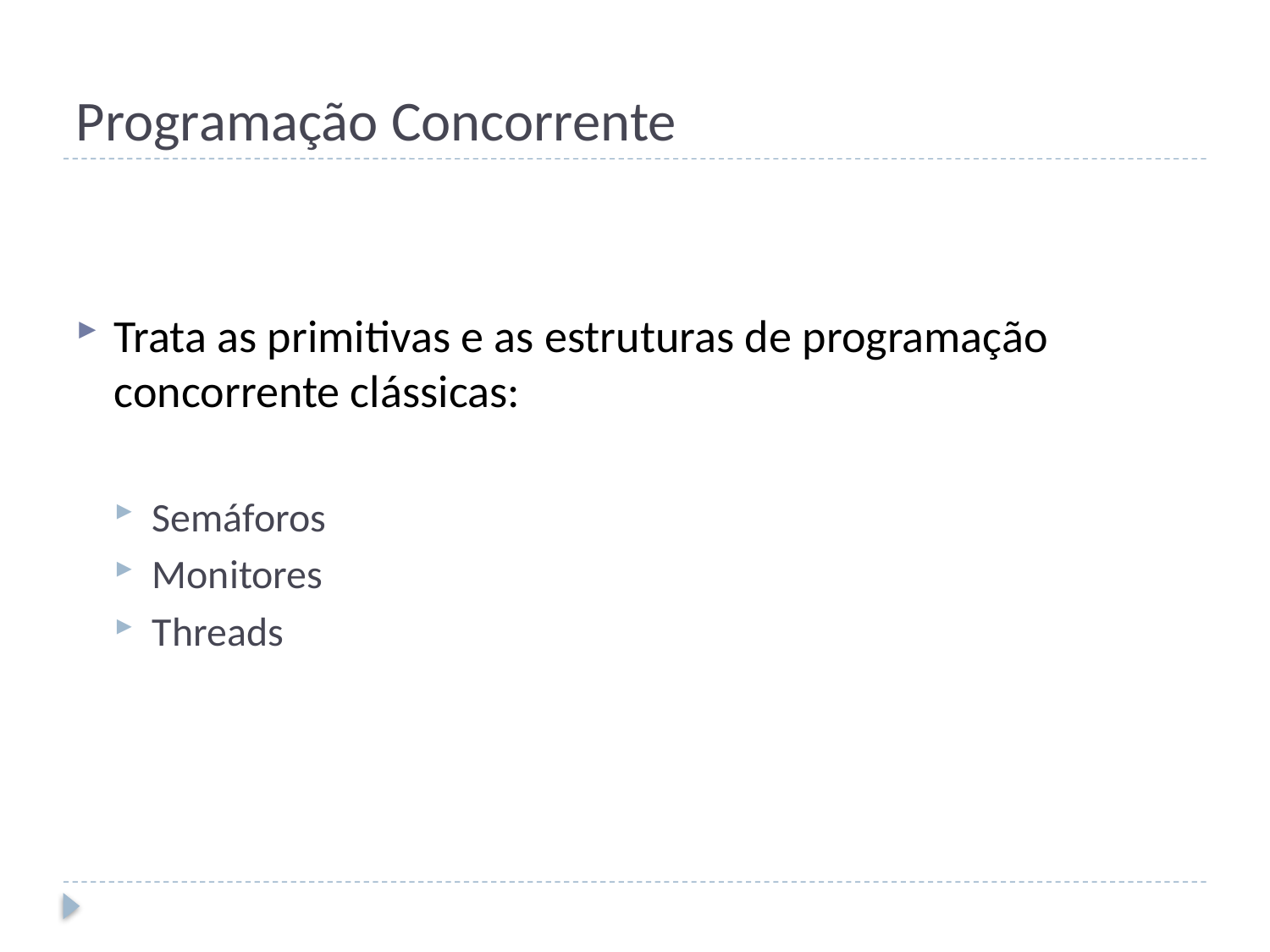

# Programação Concorrente

Trata as primitivas e as estruturas de programação concorrente clássicas:

Semáforos
Monitores
Threads